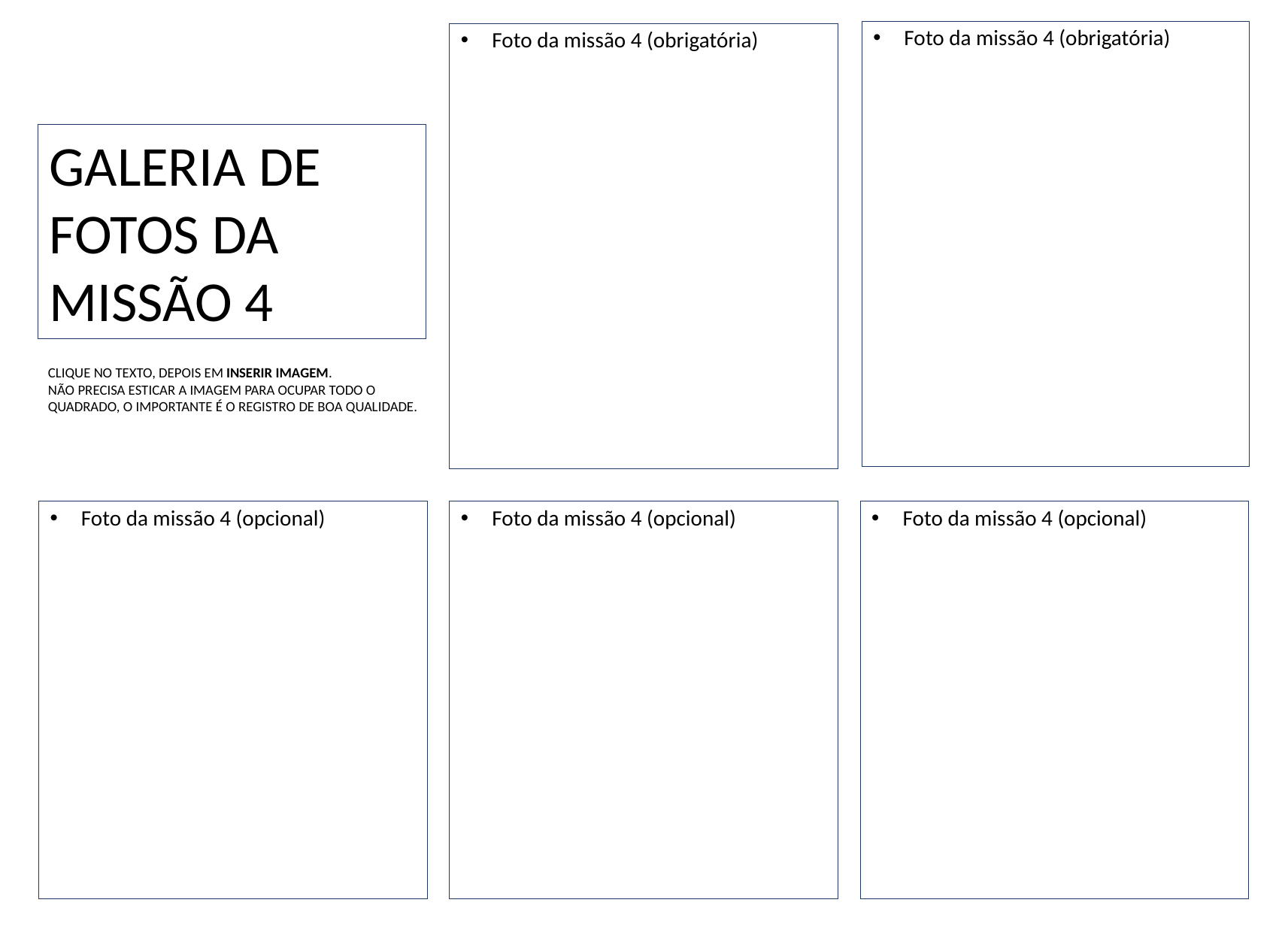

Foto da missão 4 (obrigatória)
Foto da missão 4 (obrigatória)
GALERIA DE FOTOS DA MISSÃO 4
CLIQUE NO TEXTO, DEPOIS EM INSERIR IMAGEM.
NÃO PRECISA ESTICAR A IMAGEM PARA OCUPAR TODO O QUADRADO, O IMPORTANTE É O REGISTRO DE BOA QUALIDADE.
Foto da missão 4 (opcional)
Foto da missão 4 (opcional)
Foto da missão 4 (opcional)